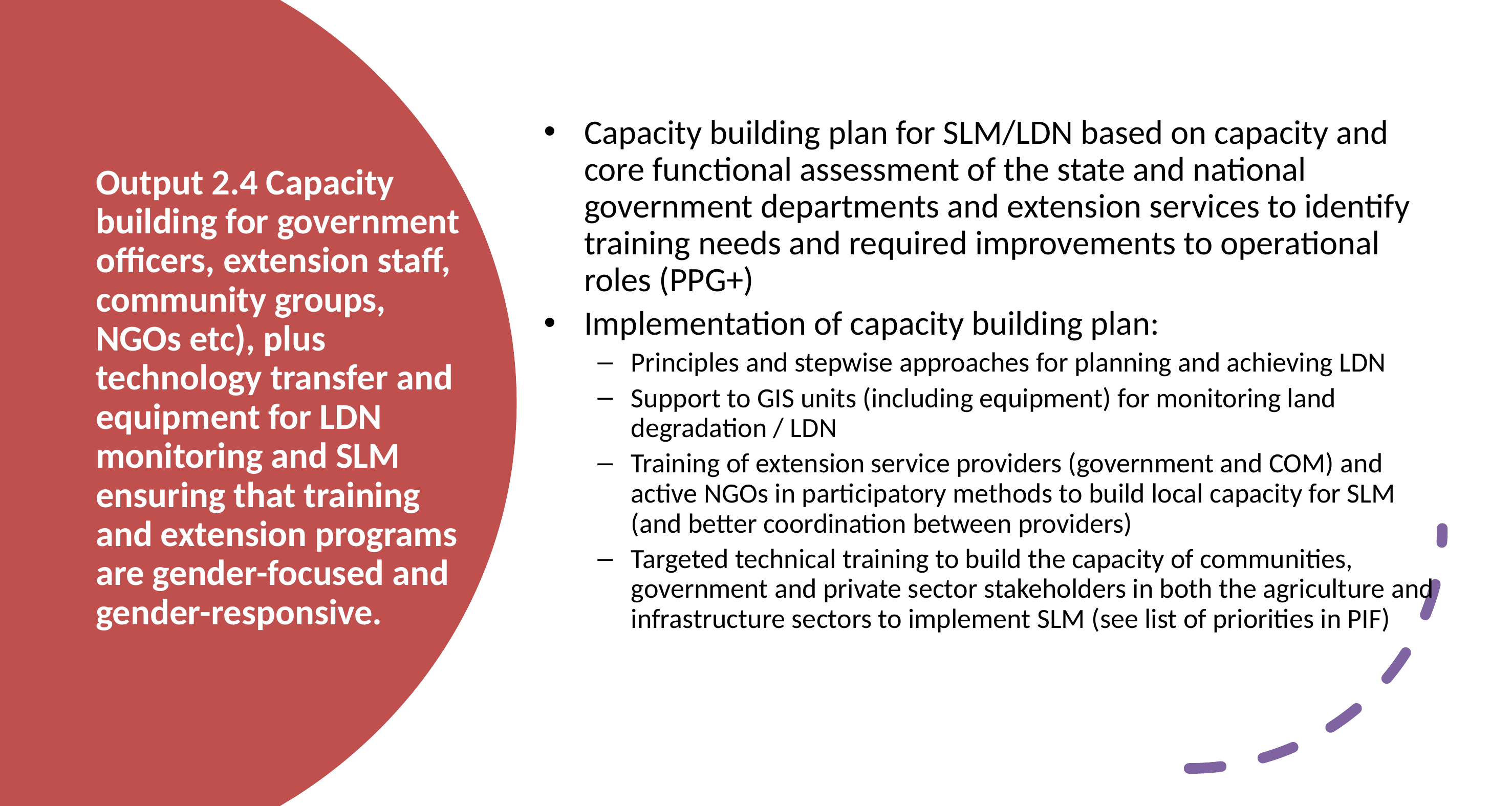

Capacity building plan for SLM/LDN based on capacity and core functional assessment of the state and national government departments and extension services to identify training needs and required improvements to operational roles (PPG+)
Implementation of capacity building plan:
Principles and stepwise approaches for planning and achieving LDN
Support to GIS units (including equipment) for monitoring land degradation / LDN
Training of extension service providers (government and COM) and active NGOs in participatory methods to build local capacity for SLM (and better coordination between providers)
Targeted technical training to build the capacity of communities, government and private sector stakeholders in both the agriculture and infrastructure sectors to implement SLM (see list of priorities in PIF)

# Output 2.4 Capacity building for government officers, extension staff, community groups, NGOs etc), plus technology transfer and equipment for LDN monitoring and SLM ensuring that training and extension programs are gender-focused and gender-responsive.